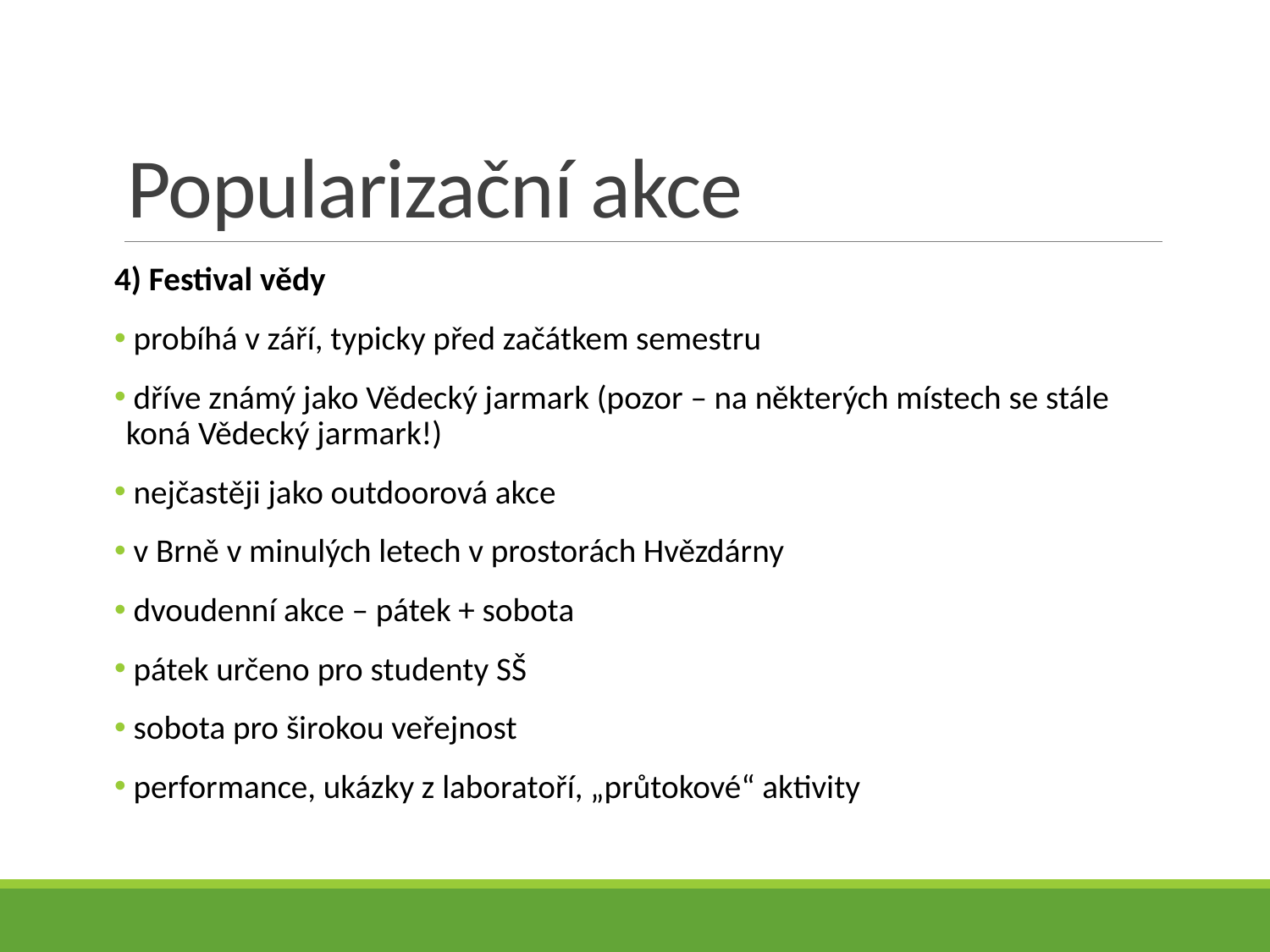

# Popularizační akce
4) Festival vědy
 probíhá v září, typicky před začátkem semestru
 dříve známý jako Vědecký jarmark (pozor – na některých místech se stále koná Vědecký jarmark!)
 nejčastěji jako outdoorová akce
 v Brně v minulých letech v prostorách Hvězdárny
 dvoudenní akce – pátek + sobota
 pátek určeno pro studenty SŠ
 sobota pro širokou veřejnost
 performance, ukázky z laboratoří, „průtokové“ aktivity